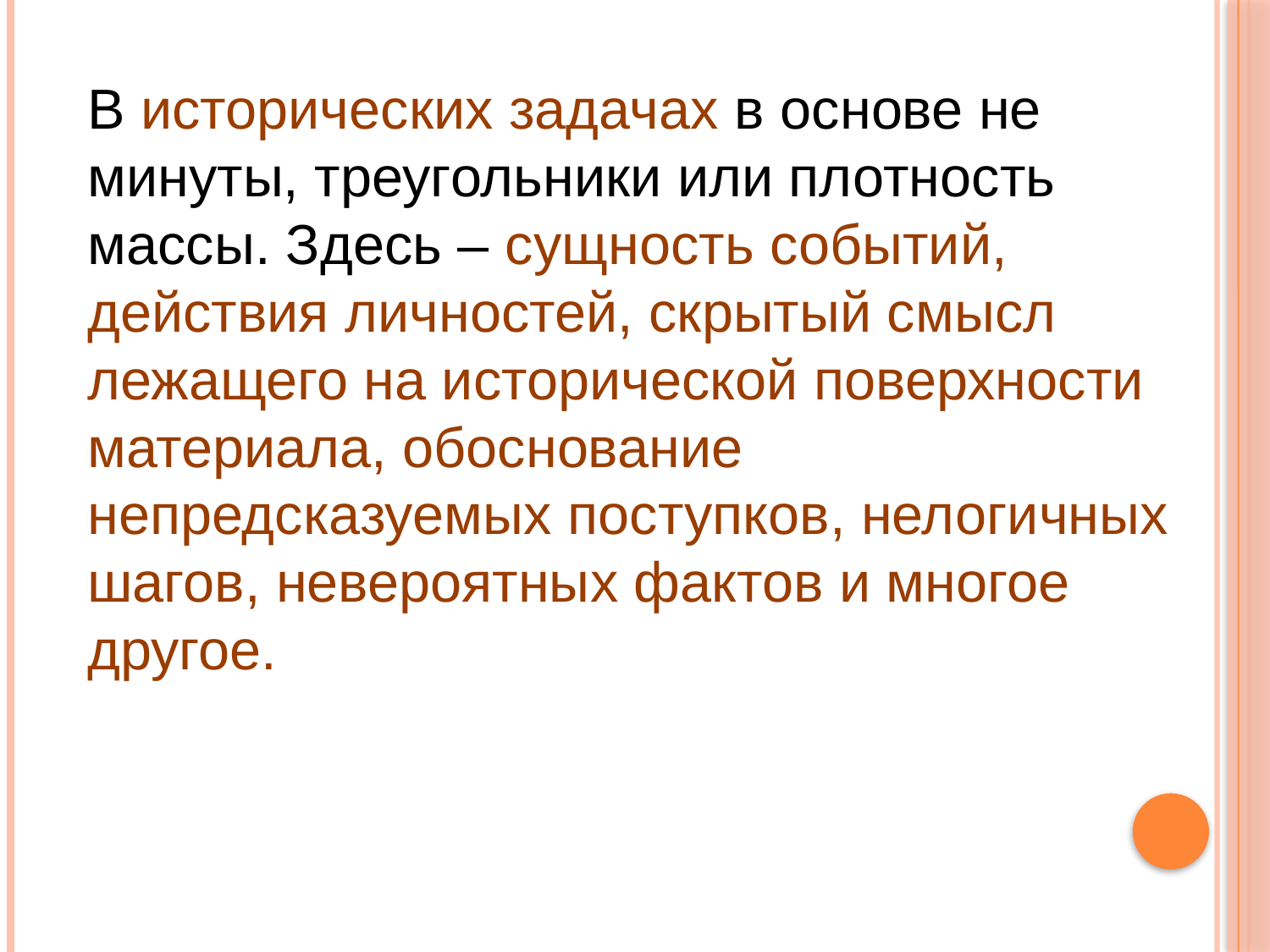

В исторических задачах в основе не минуты, треугольники или плотность массы. Здесь – сущность событий, действия личностей, скрытый смысл лежащего на исторической поверхности материала, обоснование непредсказуемых поступков, нелогичных шагов, невероятных фактов и многое другое.